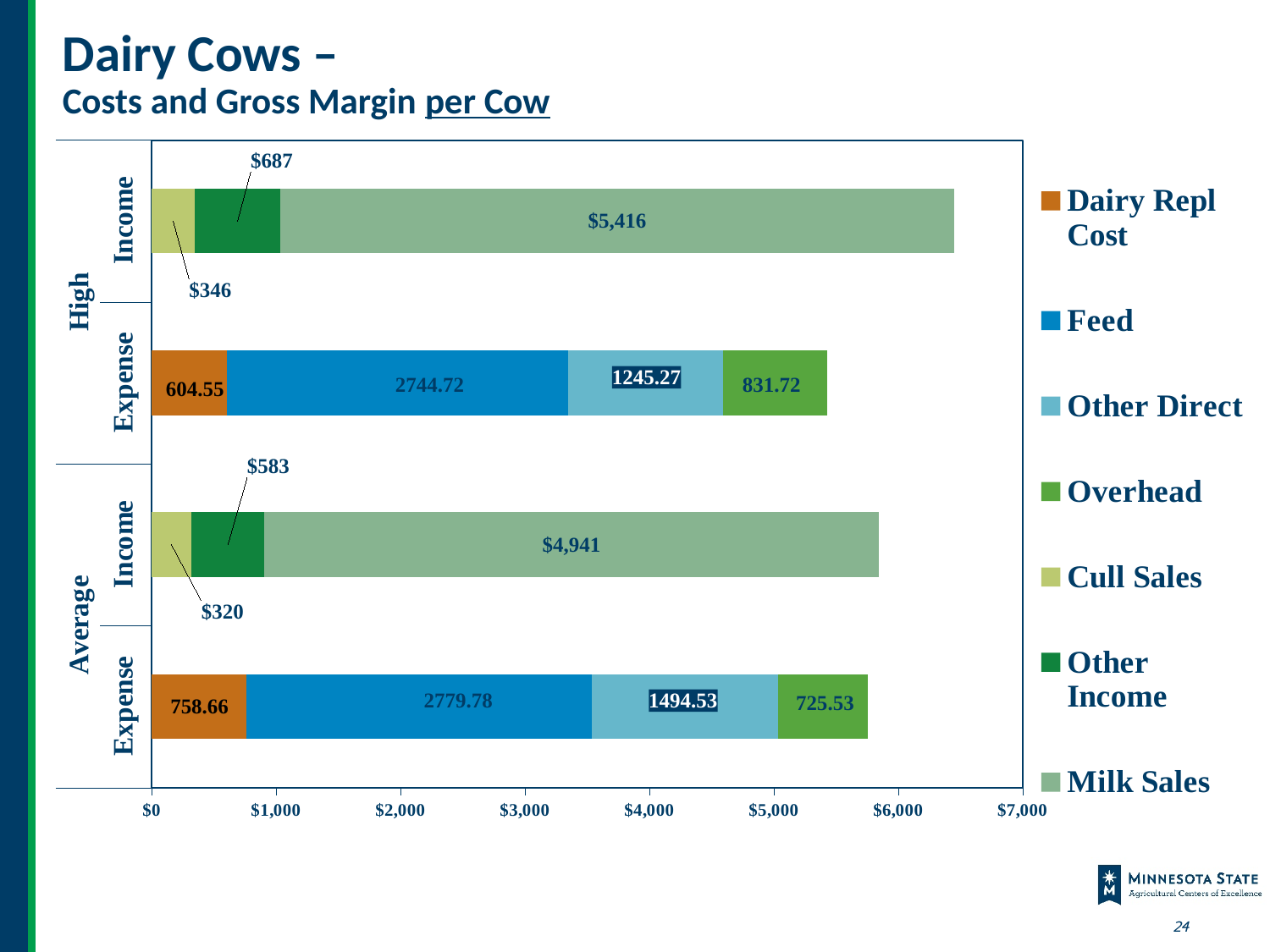

# Dairy Cows – Costs and Gross Margin per Cow

### Chart

| Category | Dairy Repl Cost | Feed | Other Direct | Overhead | Cull Sales | Other Income | Milk Sales |
|---|---|---|---|---|---|---|---|
| Expense | 758.6600000000001 | 2779.78 | 1494.5300000000002 | 725.53 | None | None | None |
| Income | None | None | None | None | 319.76 | 583.4499999999999 | 4940.54 |
| Expense | 604.55 | 2744.72 | 1245.27 | 831.72 | None | None | None |
| Income | None | None | None | None | 346.06 | 687.39 | 5415.61 |